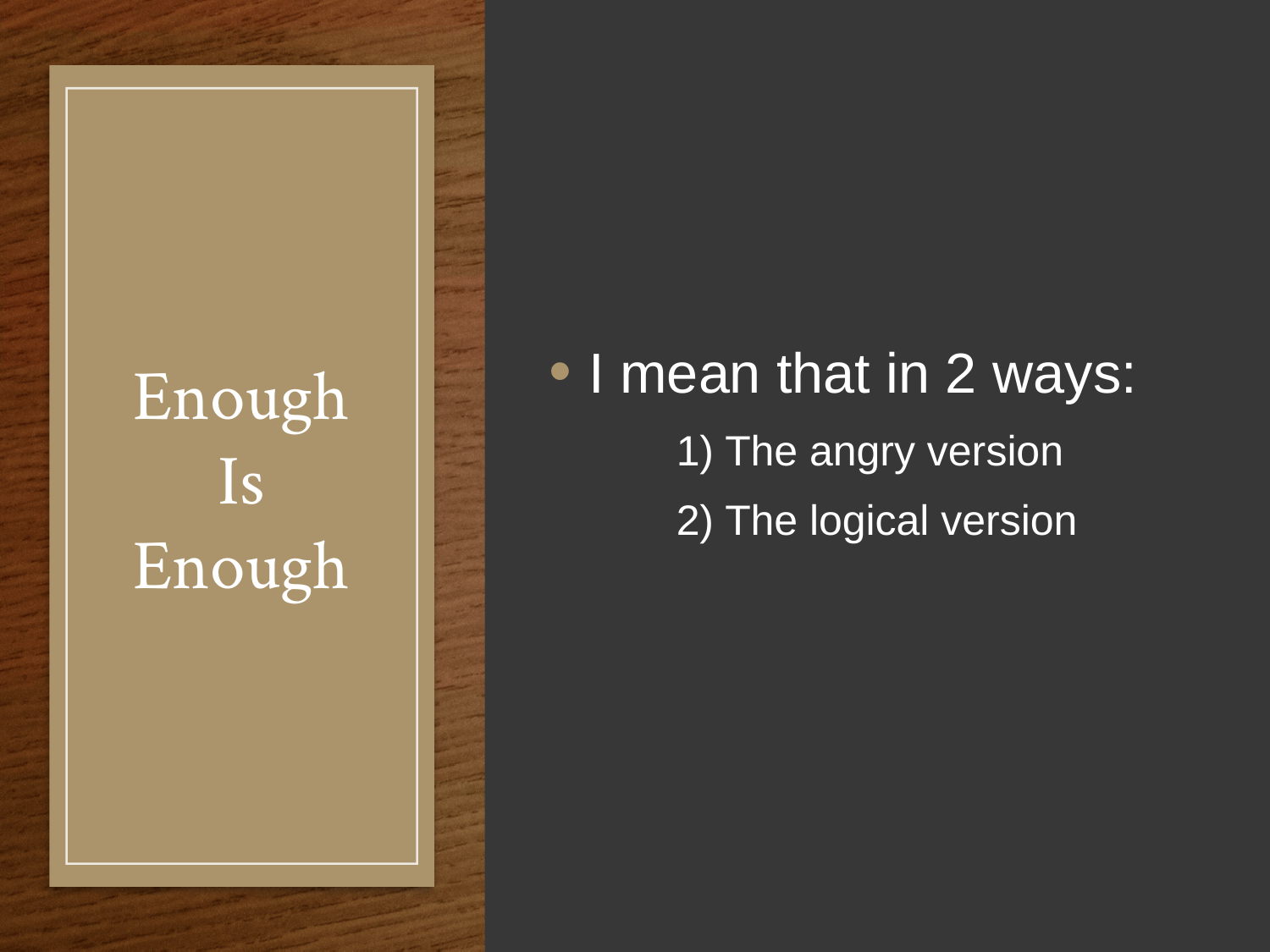

I mean that in 2 ways:
	1) The angry version
	2) The logical version

# Enough Is Enough